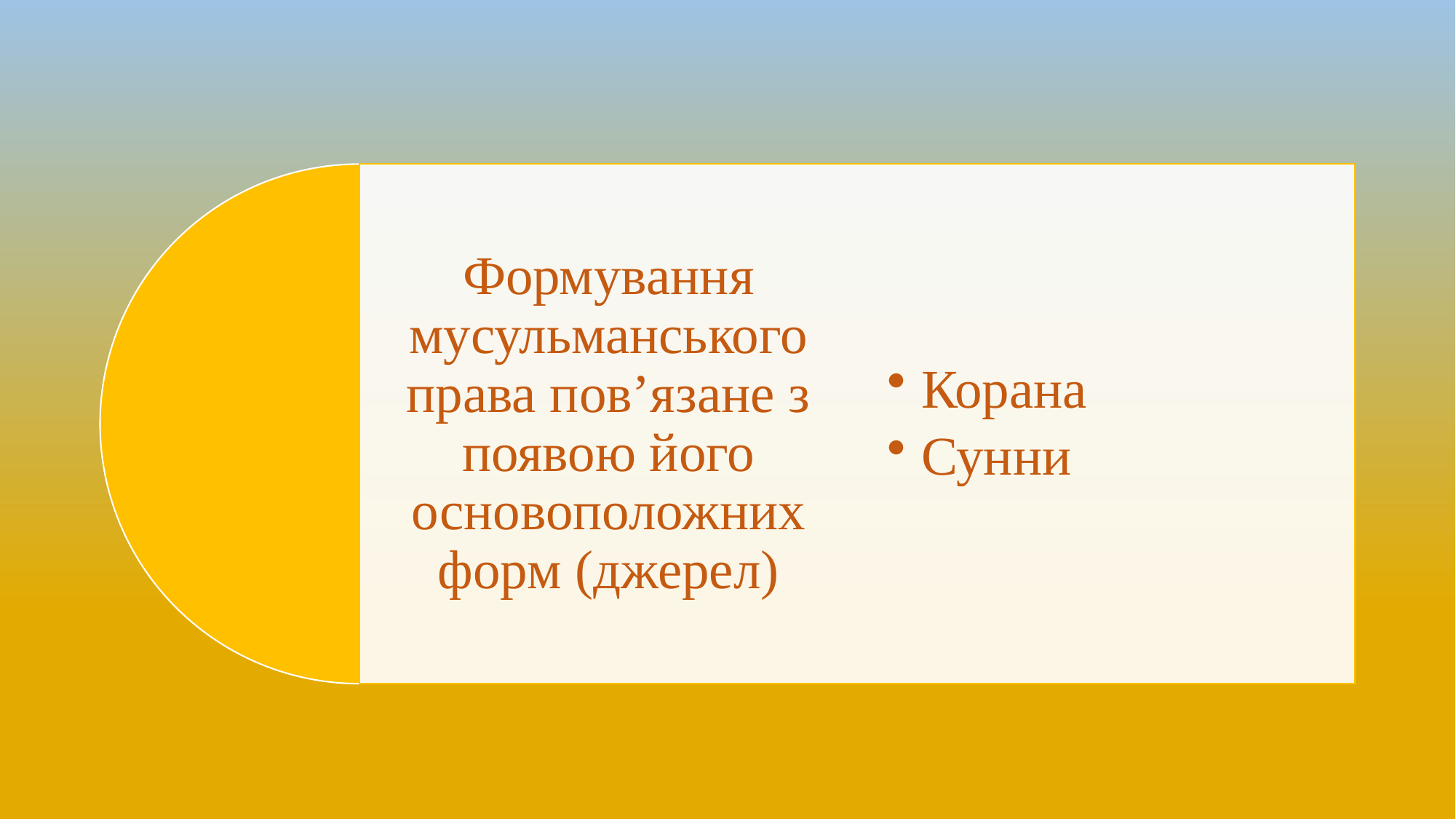

Формування мусульманського права пов’язане з появою його основоположних форм (джерел)
Корана
Сунни